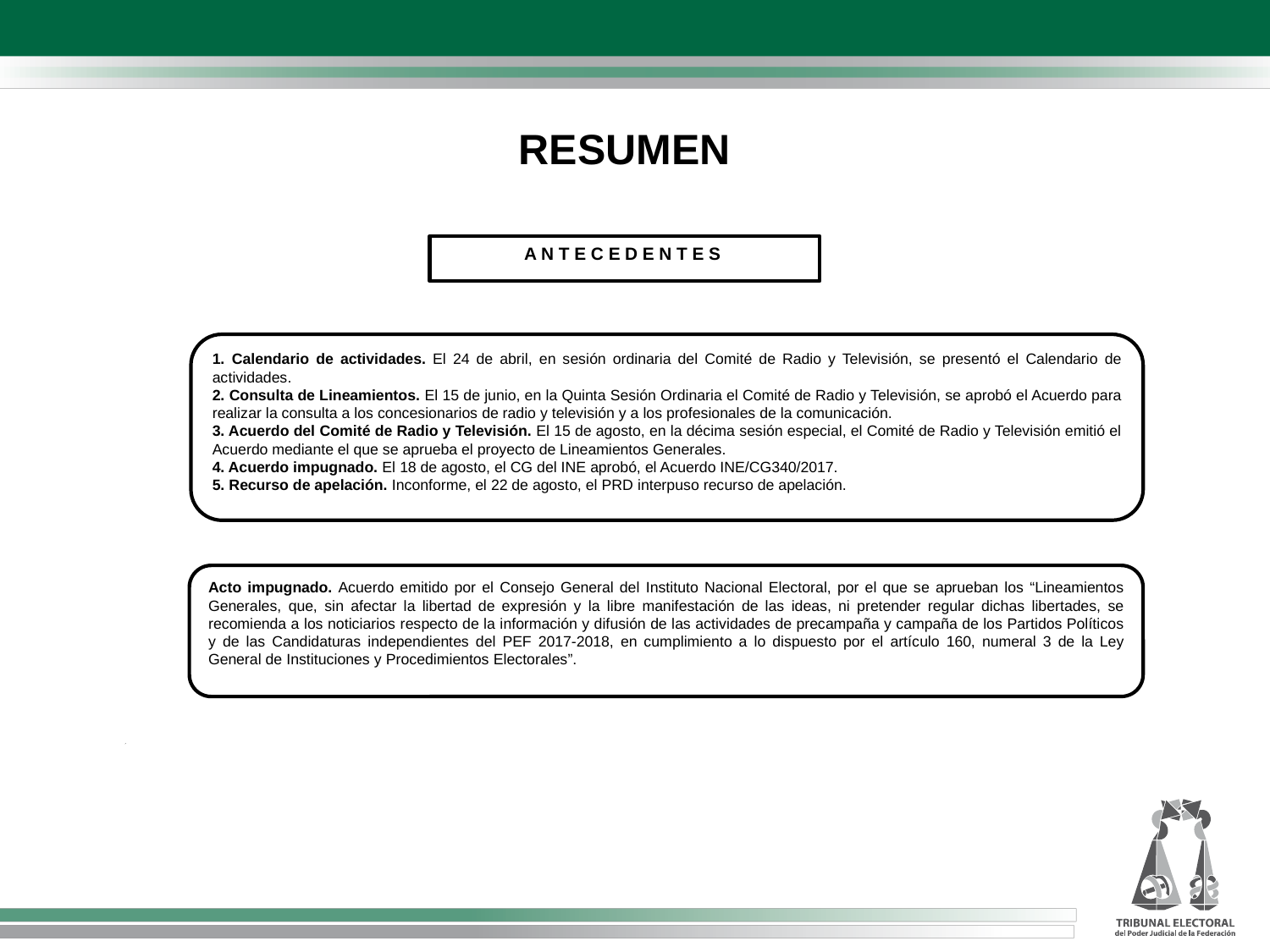

# Resumen
A N T E C E D E N T E S
1. Calendario de actividades. El 24 de abril, en sesión ordinaria del Comité de Radio y Televisión, se presentó el Calendario de actividades.
2. Consulta de Lineamientos. El 15 de junio, en la Quinta Sesión Ordinaria el Comité de Radio y Televisión, se aprobó el Acuerdo para realizar la consulta a los concesionarios de radio y televisión y a los profesionales de la comunicación.
3. Acuerdo del Comité de Radio y Televisión. El 15 de agosto, en la décima sesión especial, el Comité de Radio y Televisión emitió el Acuerdo mediante el que se aprueba el proyecto de Lineamientos Generales.
4. Acuerdo impugnado. El 18 de agosto, el CG del INE aprobó, el Acuerdo INE/CG340/2017.
5. Recurso de apelación. Inconforme, el 22 de agosto, el PRD interpuso recurso de apelación.
Acto impugnado. Acuerdo emitido por el Consejo General del Instituto Nacional Electoral, por el que se aprueban los “Lineamientos Generales, que, sin afectar la libertad de expresión y la libre manifestación de las ideas, ni pretender regular dichas libertades, se recomienda a los noticiarios respecto de la información y difusión de las actividades de precampaña y campaña de los Partidos Políticos y de las Candidaturas independientes del PEF 2017-2018, en cumplimiento a lo dispuesto por el artículo 160, numeral 3 de la Ley General de Instituciones y Procedimientos Electorales”.